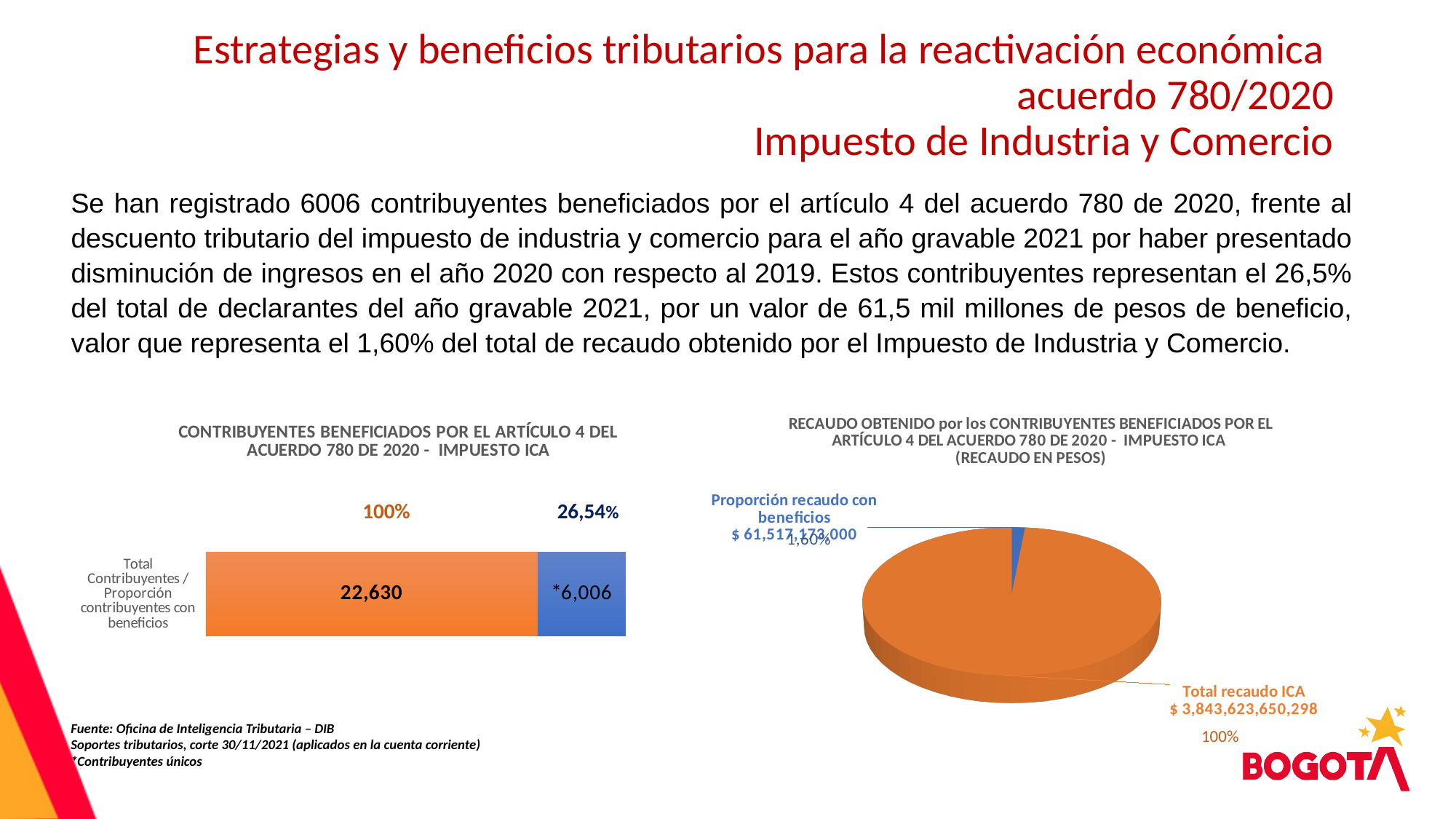

Estrategias y beneficios tributarios para la reactivación económica
acuerdo 780/2020
Impuesto de Industria y Comercio

Se han registrado 6006 contribuyentes beneficiados por el artículo 4 del acuerdo 780 de 2020, frente al descuento tributario del impuesto de industria y comercio para el año gravable 2021 por haber presentado disminución de ingresos en el año 2020 con respecto al 2019. Estos contribuyentes representan el 26,5% del total de declarantes del año gravable 2021, por un valor de 61,5 mil millones de pesos de beneficio, valor que representa el 1,60% del total de recaudo obtenido por el Impuesto de Industria y Comercio.

[unsupported chart]

### Chart: CONTRIBUYENTES BENEFICIADOS POR EL ARTÍCULO 4 DEL ACUERDO 780 DE 2020 -  IMPUESTO ICA

| Category |  |  |
|---|---|---|
26,54%
100%
Fuente: Oficina de Inteligencia Tributaria – DIB
Soportes tributarios, corte 30/11/2021 (aplicados en la cuenta corriente)
*Contribuyentes únicos

100%